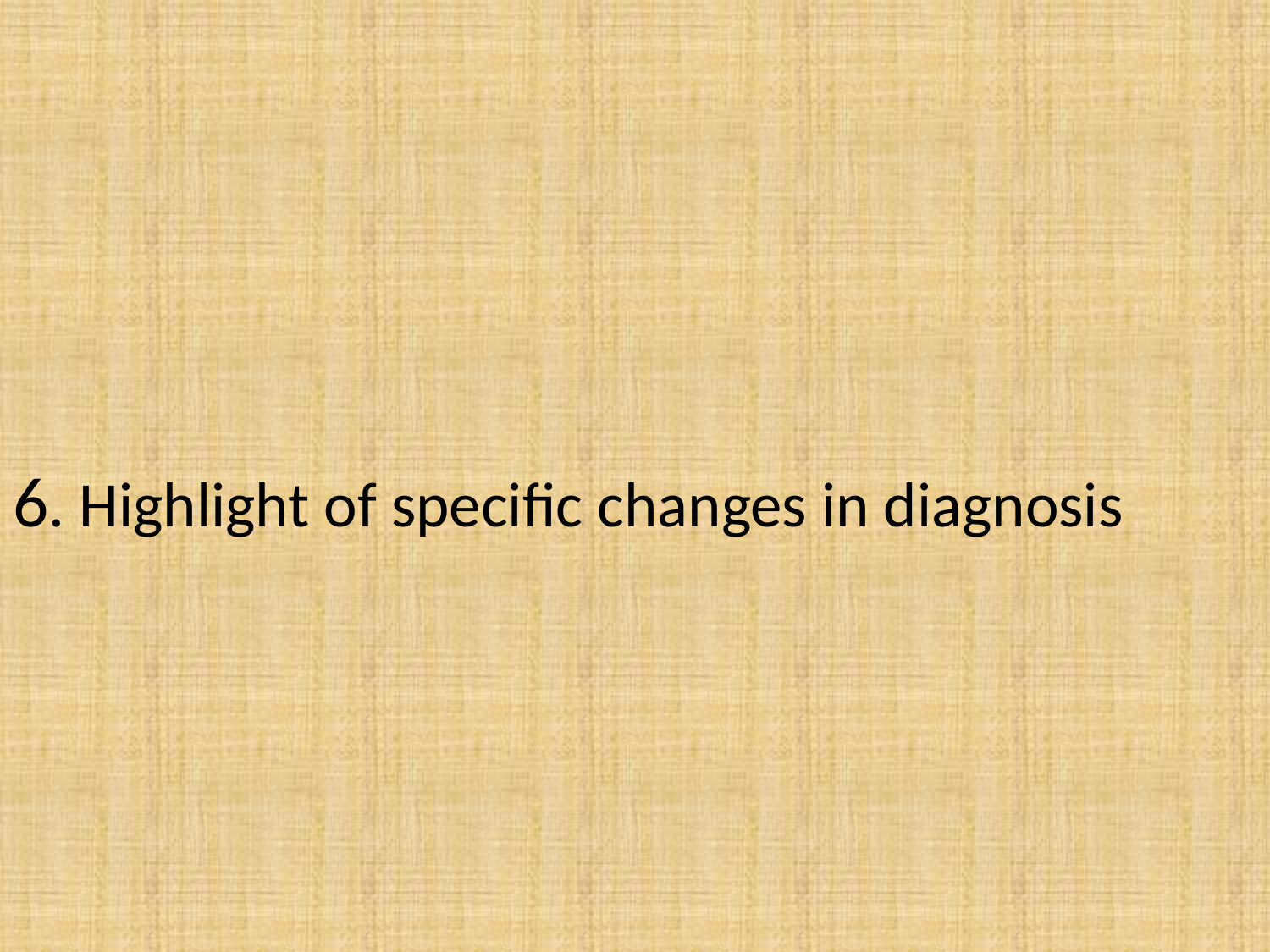

6. Highlight of specific changes in diagnosis